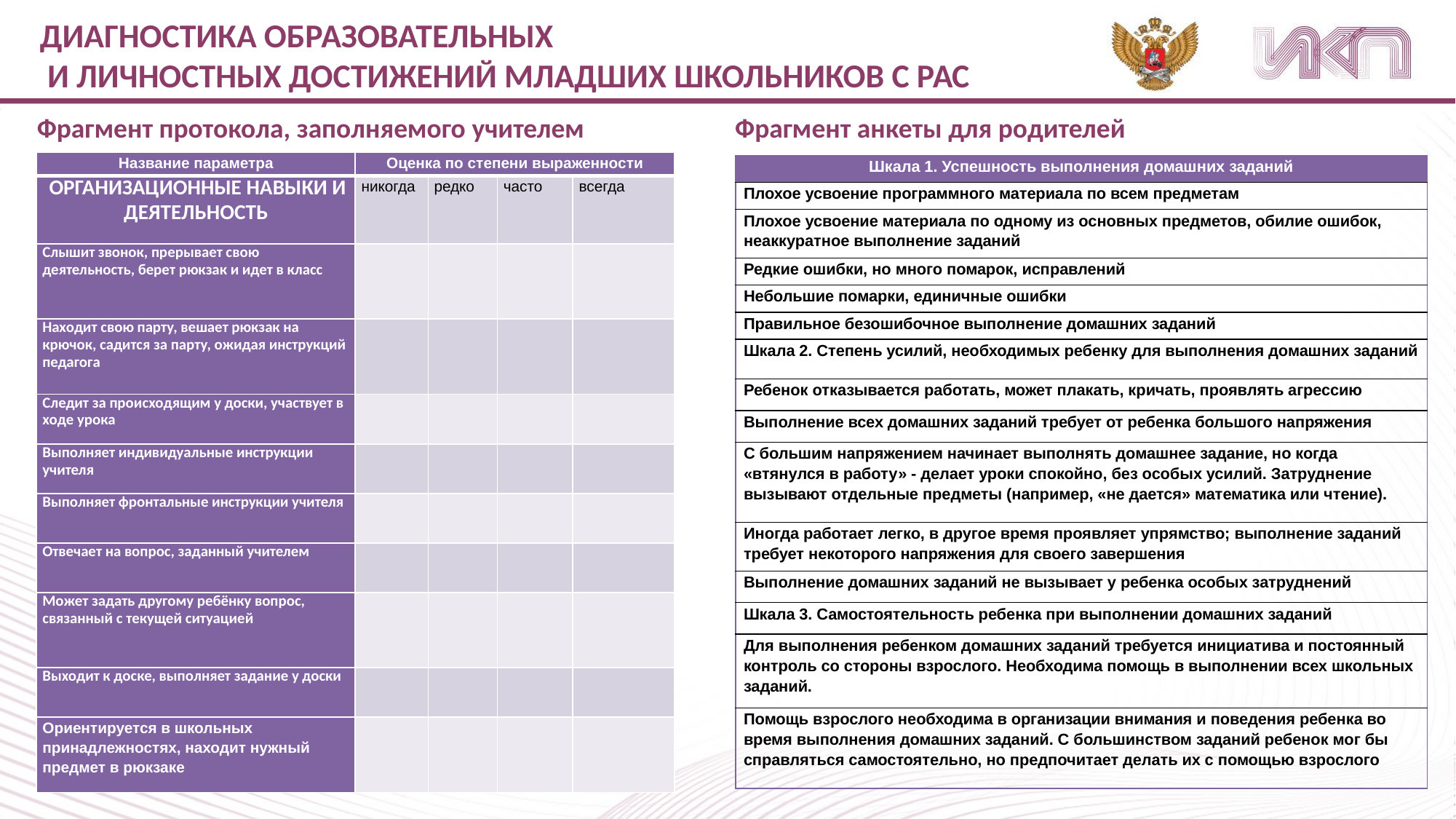

ДИАГНОСТИКА ОБРАЗОВАТЕЛЬНЫХ
 И ЛИЧНОСТНЫХ ДОСТИЖЕНИЙ МЛАДШИХ ШКОЛЬНИКОВ С РАС

Фрагмент протокола, заполняемого учителем     	       Фрагмент анкеты для родителей

| Название параметра | Оценка по степени выраженности |  |  |  |
| --- | --- | --- | --- | --- |
| ОРГАНИЗАЦИОННЫЕ НАВЫКИ И ДЕЯТЕЛЬНОСТЬ | никогда | редко | часто | всегда |
| Слышит звонок, прерывает свою деятельность, берет рюкзак и идет в класс |  |  |  |  |
| Находит свою парту, вешает рюкзак на крючок, садится за парту, ожидая инструкций педагога |  |  |  |  |
| Следит за происходящим у доски, участвует в ходе урока |  |  |  |  |
| Выполняет индивидуальные инструкции учителя |  |  |  |  |
| Выполняет фронтальные инструкции учителя |  |  |  |  |
| Отвечает на вопрос, заданный учителем |  |  |  |  |
| Может задать другому ребёнку вопрос, связанный с текущей ситуацией |  |  |  |  |
| Выходит к доске, выполняет задание у доски |  |  |  |  |
| Ориентируется в школьных принадлежностях, находит нужный предмет в рюкзаке |  |  |  |  |
| Шкала 1. Успешность выполнения домашних заданий |
| --- |
| Плохое усвоение программного материала по всем предметам |
| Плохое усвоение материала по одному из основных предметов, обилие ошибок, неаккуратное выполнение заданий |
| Редкие ошибки, но много помарок, исправлений |
| Небольшие помарки, единичные ошибки |
| Правильное безошибочное выполнение домашних заданий |
| Шкала 2. Степень усилий, необходимых ребенку для выполнения домашних заданий |
| Ребенок отказывается работать, может плакать, кричать, проявлять агрессию |
| Выполнение всех домашних заданий требует от ребенка большого напряжения |
| С большим напряжением начинает выполнять домашнее задание, но когда «втянулся в работу» - делает уроки спокойно, без особых усилий. Затруднение вызывают отдельные предметы (например, «не дается» математика или чтение). |
| Иногда работает легко, в другое время проявляет упрямство; выполнение заданий требует некоторого напряжения для своего завершения |
| Выполнение домашних заданий не вызывает у ребенка особых затруднений |
| Шкала 3. Самостоятельность ребенка при выполнении домашних заданий |
| Для выполнения ребенком домашних заданий требуется инициатива и постоянный контроль со стороны взрослого. Необходима помощь в выполнении всех школьных заданий. |
| Помощь взрослого необходима в организации внимания и поведения ребенка во время выполнения домашних заданий. С большинством заданий ребенок мог бы справляться самостоятельно, но предпочитает делать их с помощью взрослого |